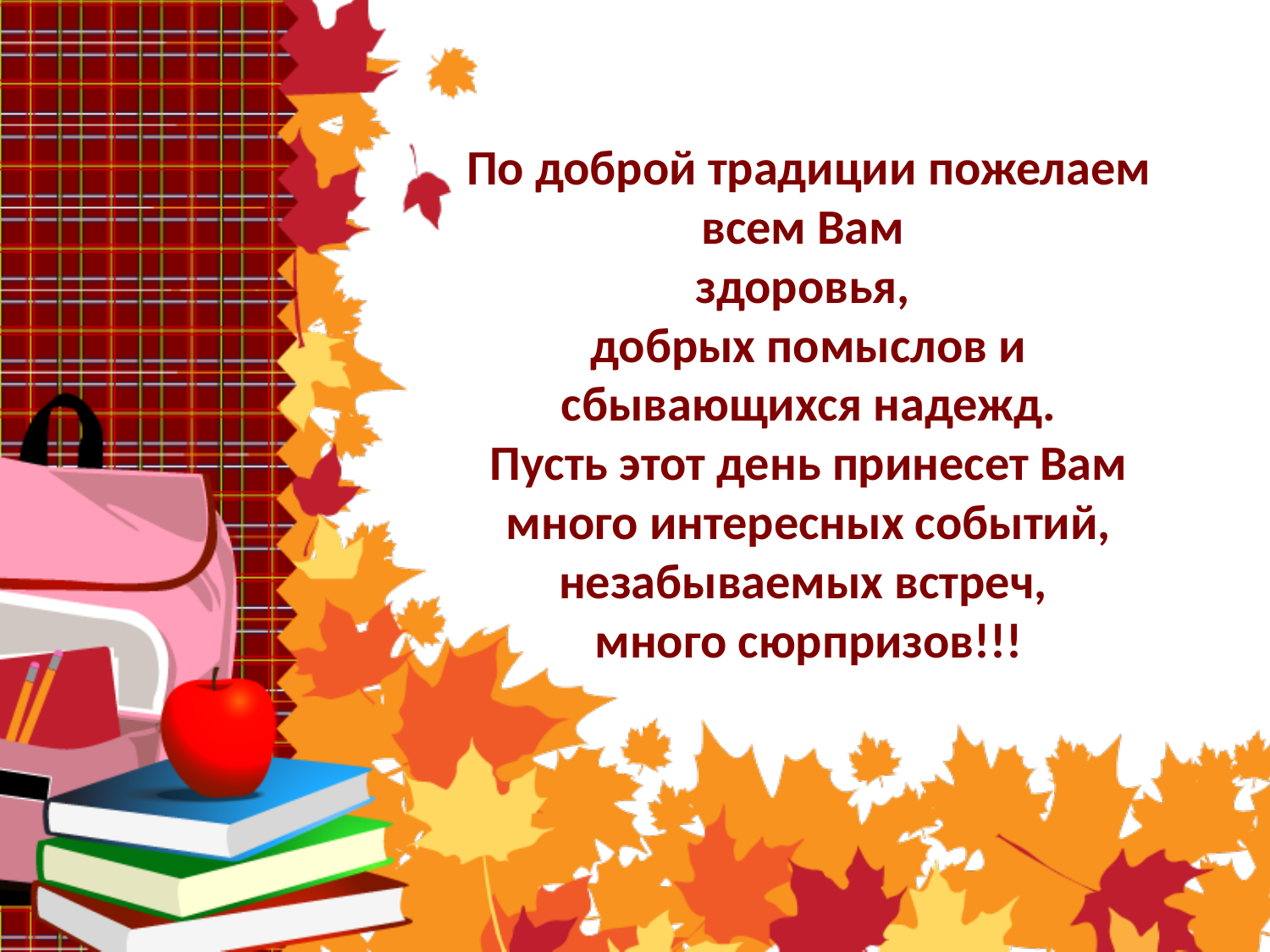

По доброй традиции пожелаем всем Вам
здоровья,
добрых помыслов и сбывающихся надежд.
Пусть этот день принесет Вам много интересных событий, незабываемых встреч,
много сюрпризов!!!